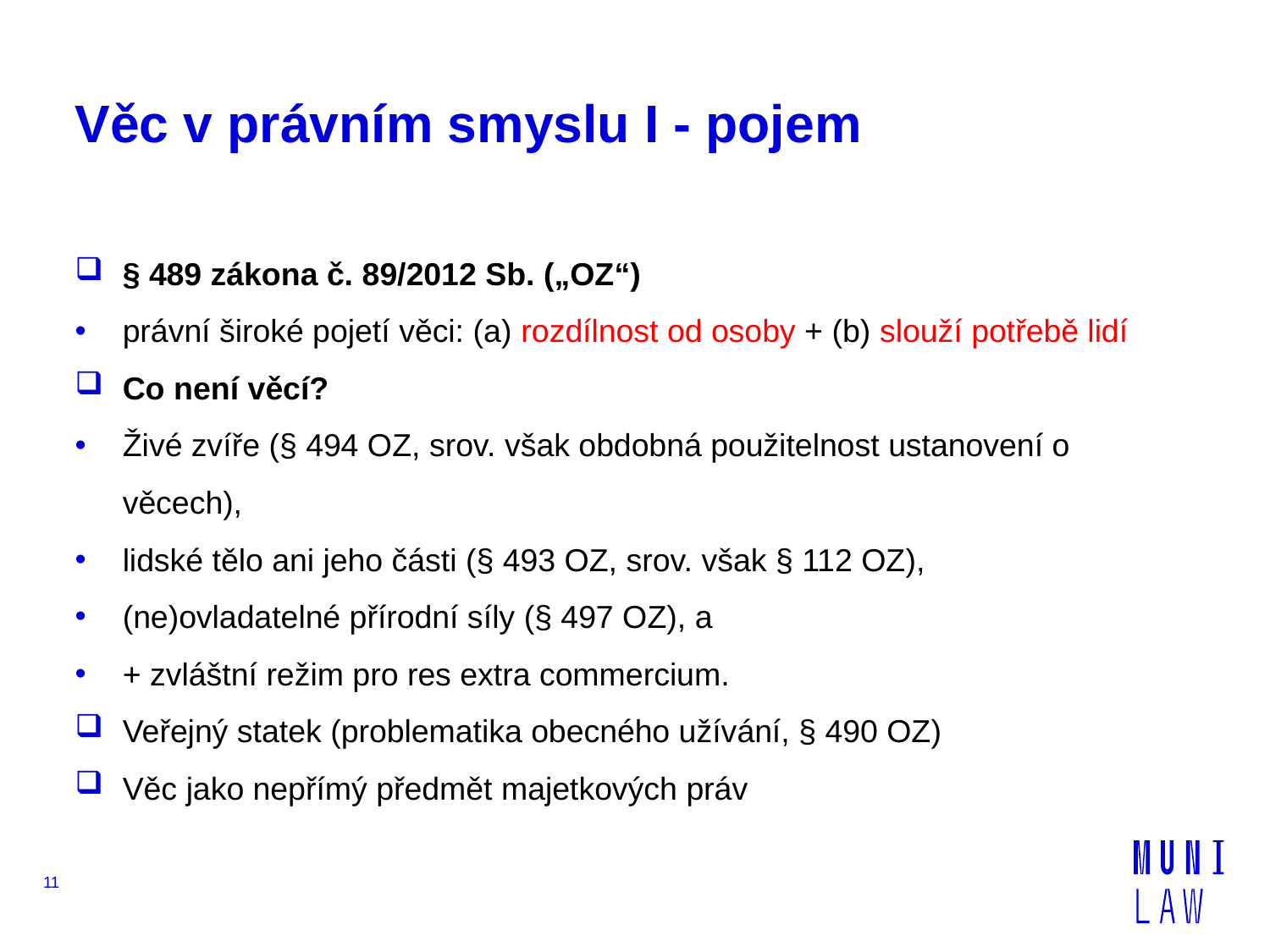

# Věc v právním smyslu I - pojem
§ 489 zákona č. 89/2012 Sb. („OZ“)
právní široké pojetí věci: (a) rozdílnost od osoby + (b) slouží potřebě lidí
Co není věcí?
Živé zvíře (§ 494 OZ, srov. však obdobná použitelnost ustanovení o věcech),
lidské tělo ani jeho části (§ 493 OZ, srov. však § 112 OZ),
(ne)ovladatelné přírodní síly (§ 497 OZ), a
+ zvláštní režim pro res extra commercium.
Veřejný statek (problematika obecného užívání, § 490 OZ)
Věc jako nepřímý předmět majetkových práv
11